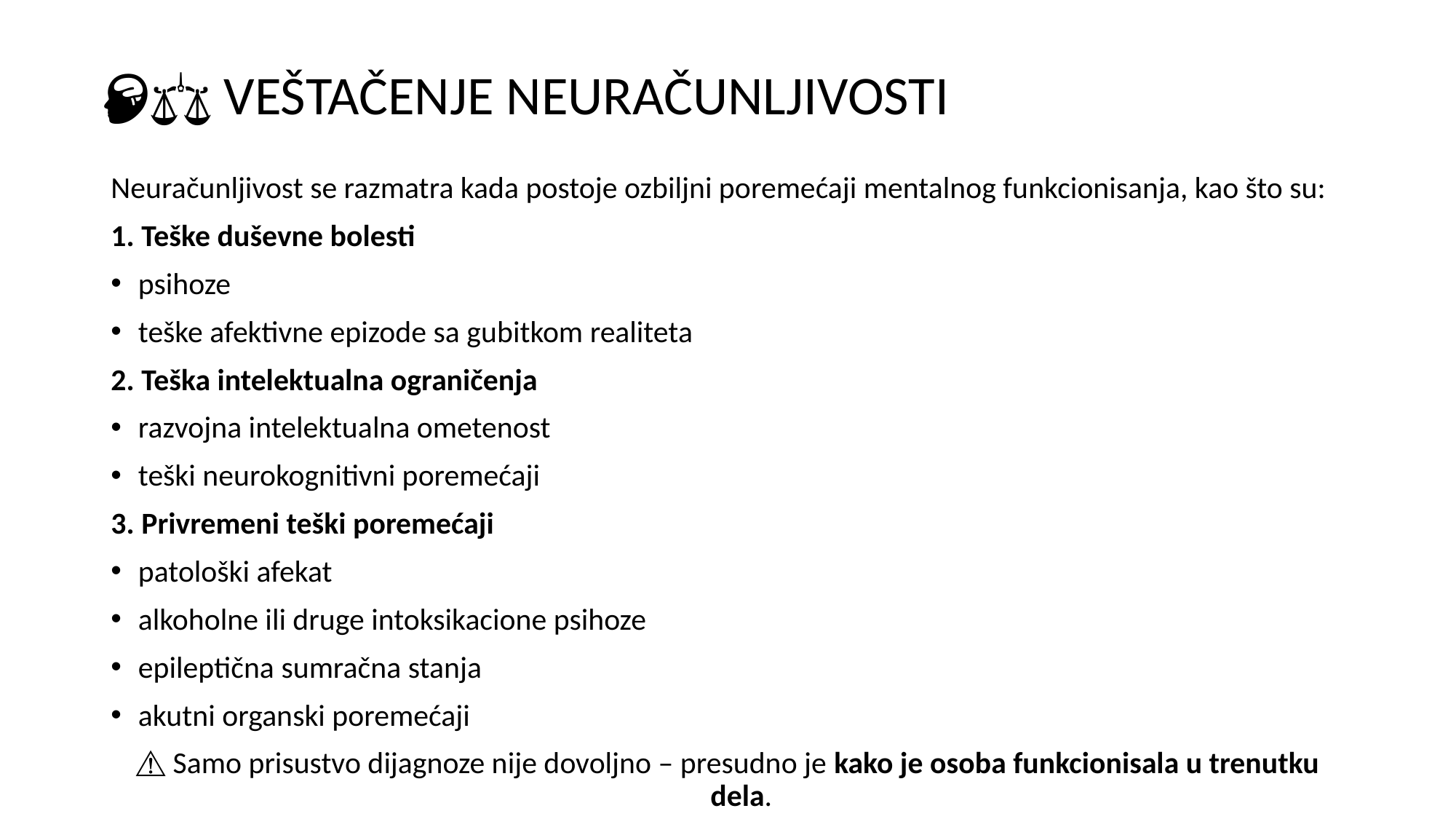

# 🧠⚖️ VEŠTAČENJE NEURAČUNLJIVOSTI
Neuračunljivost se razmatra kada postoje ozbiljni poremećaji mentalnog funkcionisanja, kao što su:
1. Teške duševne bolesti
psihoze
teške afektivne epizode sa gubitkom realiteta
2. Teška intelektualna ograničenja
razvojna intelektualna ometenost
teški neurokognitivni poremećaji
3. Privremeni teški poremećaji
patološki afekat
alkoholne ili druge intoksikacione psihoze
epileptična sumračna stanja
akutni organski poremećaji
⚠️ Samo prisustvo dijagnoze nije dovoljno – presudno je kako je osoba funkcionisala u trenutku dela.